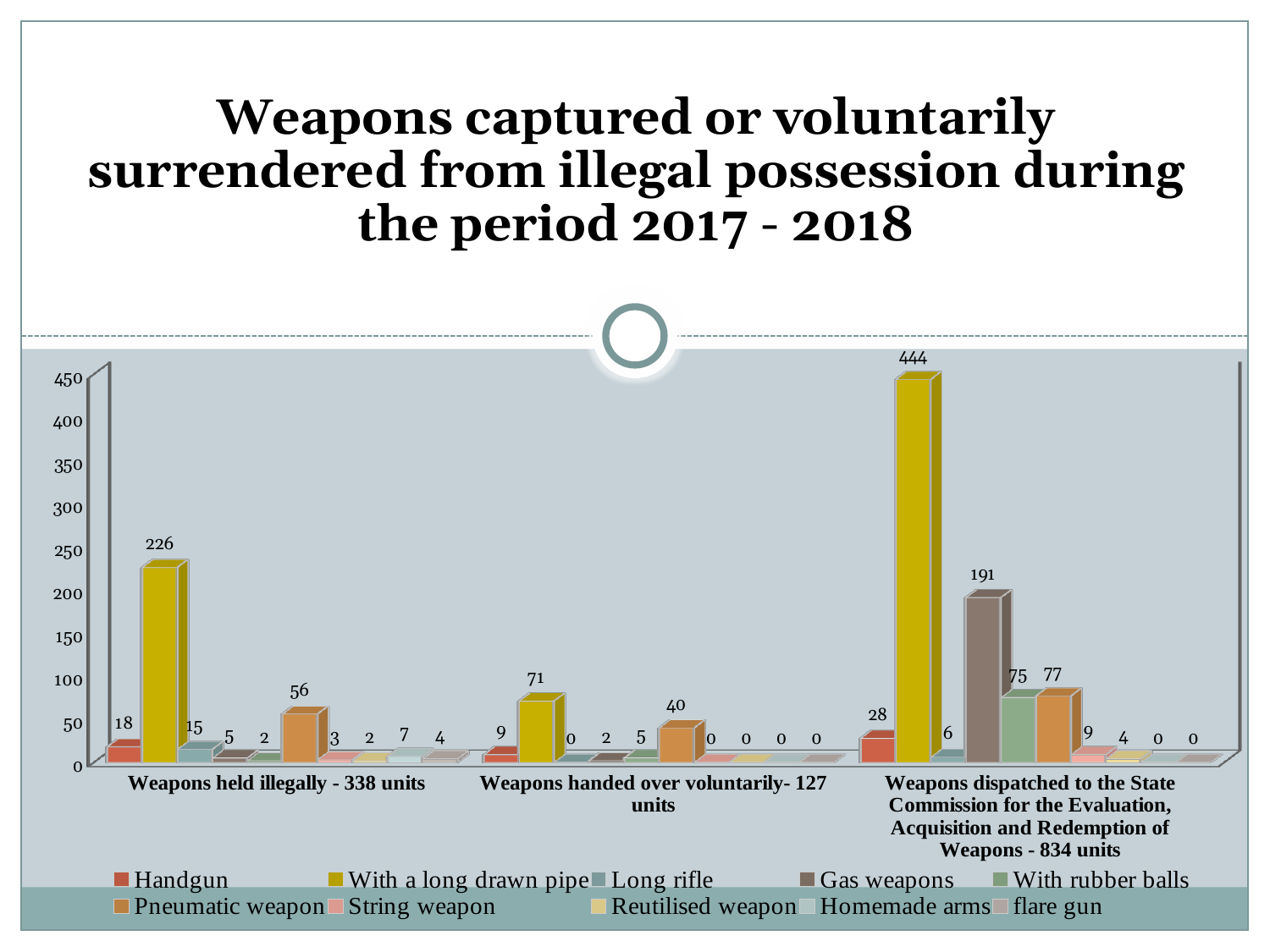

Weapons captured or voluntarily surrendered from illegal possession during the period 2017 - 2018

[unsupported chart]